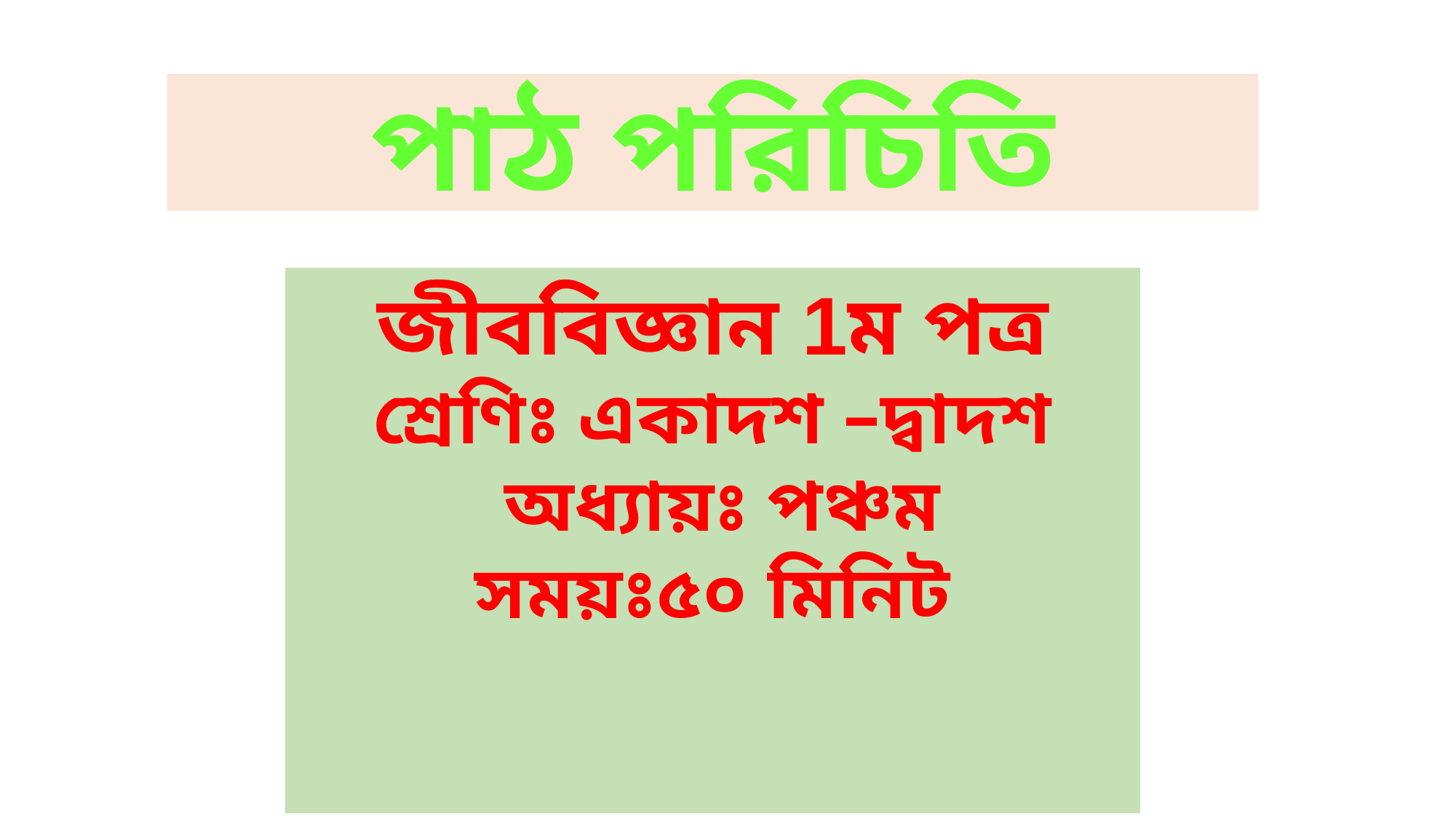

পাঠ পরিচিতি
জীববিজ্ঞান 1ম পত্র
শ্রেণিঃ একাদশ –দ্বাদশ
 অধ্যায়ঃ পঞ্চম
সময়ঃ৫০ মিনিট